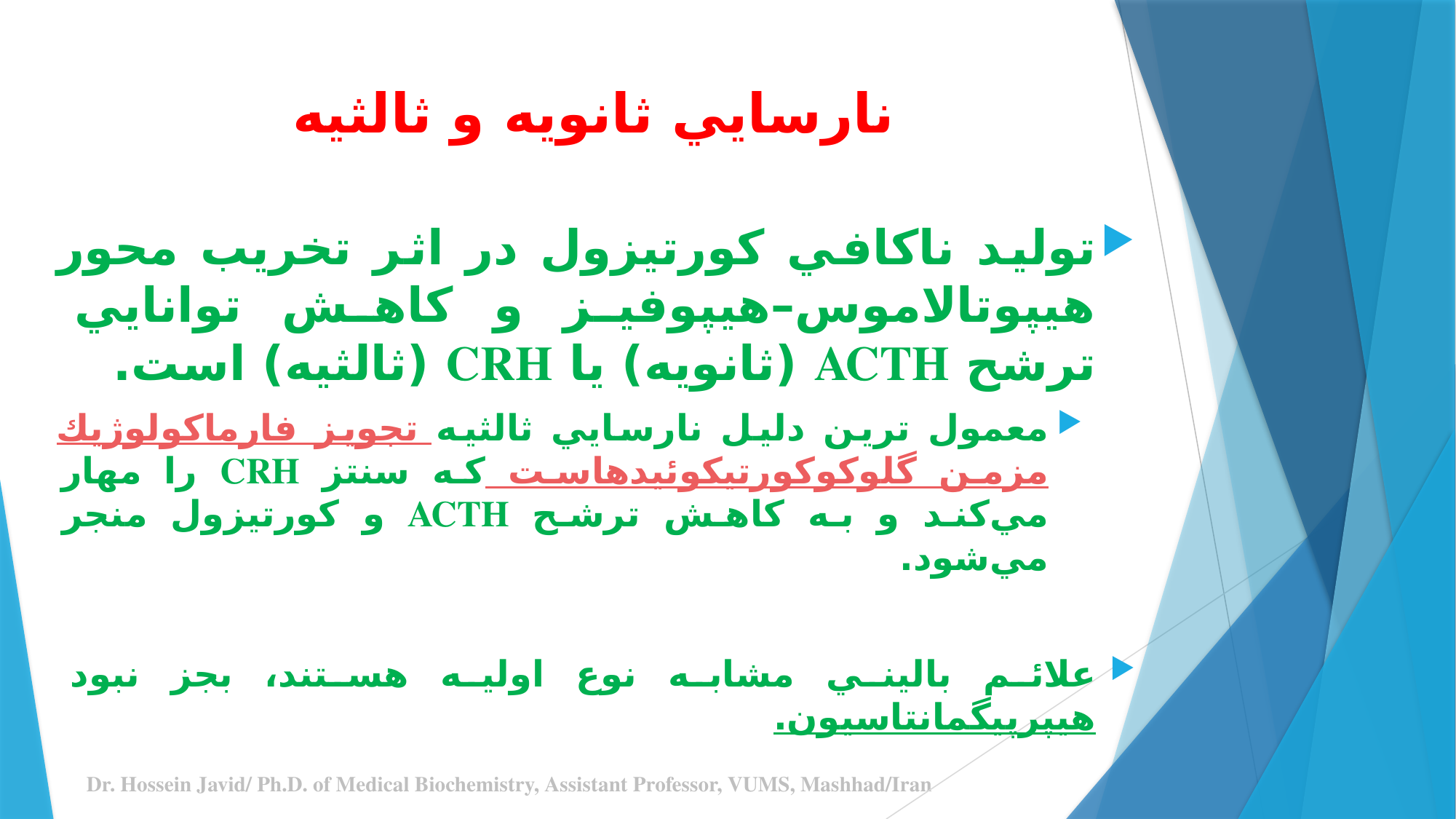

# نارسايي ثانويه و ثالثيه

توليد ناكافي كورتيزول در اثر تخريب محور هيپوتالاموس–هيپوفيز و كاهش توانايي ترشح ACTH (ثانويه) يا CRH (ثالثيه) است.
معمول ترين دليل نارسايي ثالثيه تجويز فارماكولوژيك مزمن گلوكوكورتيكوئيدهاست كه سنتز CRH را مهار مي‌كند و به كاهش ترشح ACTH و كورتيزول منجر مي‌شود.

علائم باليني مشابه نوع اوليه هستند، بجز نبود هيپرپيگمانتاسيون.